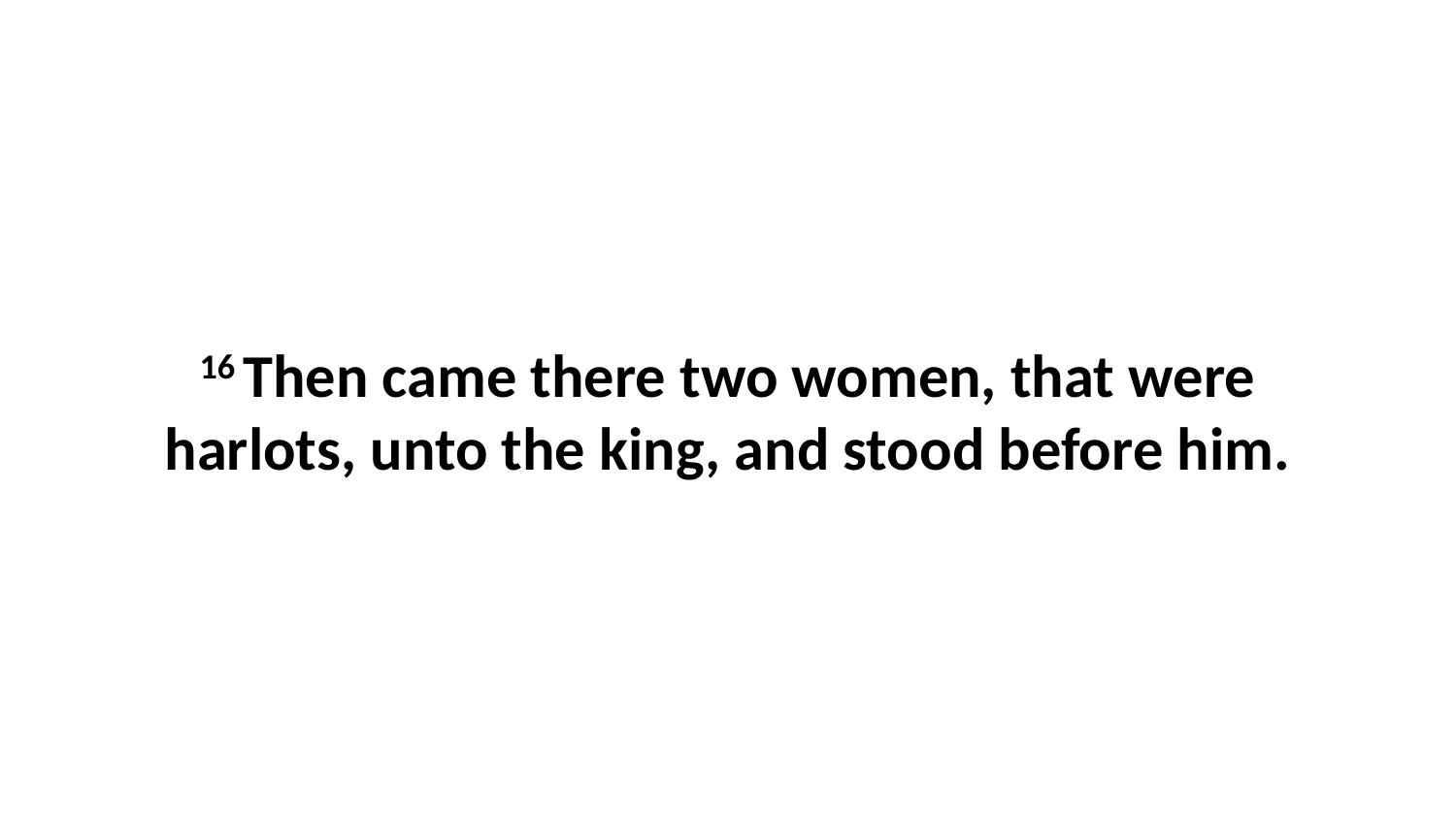

16 Then came there two women, that were harlots, unto the king, and stood before him.